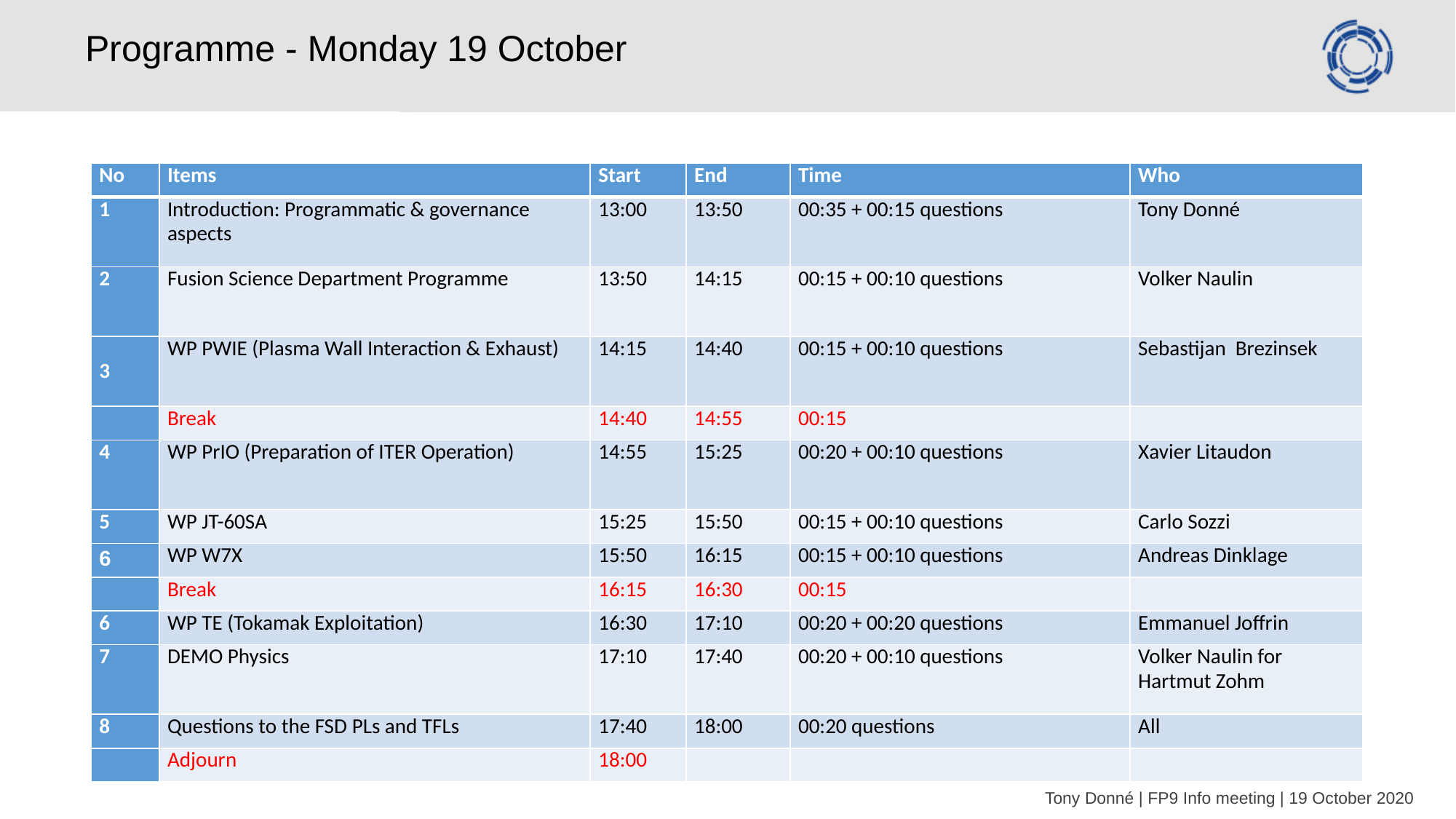

# Programme - Monday 19 October
| No | Items | Start | End | Time | Who |
| --- | --- | --- | --- | --- | --- |
| 1 | Introduction: Programmatic & governance aspects | 13:00 | 13:50 | 00:35 + 00:15 questions | Tony Donné |
| 2 | Fusion Science Department Programme | 13:50 | 14:15 | 00:15 + 00:10 questions | Volker Naulin |
| 3 | WP PWIE (Plasma Wall Interaction & Exhaust) | 14:15 | 14:40 | 00:15 + 00:10 questions | Sebastijan Brezinsek |
|  | Break | 14:40 | 14:55 | 00:15 |  |
| 4 | WP PrIO (Preparation of ITER Operation) | 14:55 | 15:25 | 00:20 + 00:10 questions | Xavier Litaudon |
| 5 | WP JT-60SA | 15:25 | 15:50 | 00:15 + 00:10 questions | Carlo Sozzi |
| 6 | WP W7X | 15:50 | 16:15 | 00:15 + 00:10 questions | Andreas Dinklage |
|  | Break | 16:15 | 16:30 | 00:15 |  |
| 6 | WP TE (Tokamak Exploitation) | 16:30 | 17:10 | 00:20 + 00:20 questions | Emmanuel Joffrin |
| 7 | DEMO Physics | 17:10 | 17:40 | 00:20 + 00:10 questions | Volker Naulin for Hartmut Zohm |
| 8 | Questions to the FSD PLs and TFLs | 17:40 | 18:00 | 00:20 questions | All |
|  | Adjourn | 18:00 |  |  |  |
Tony Donné | FP9 Info meeting | 19 October 2020